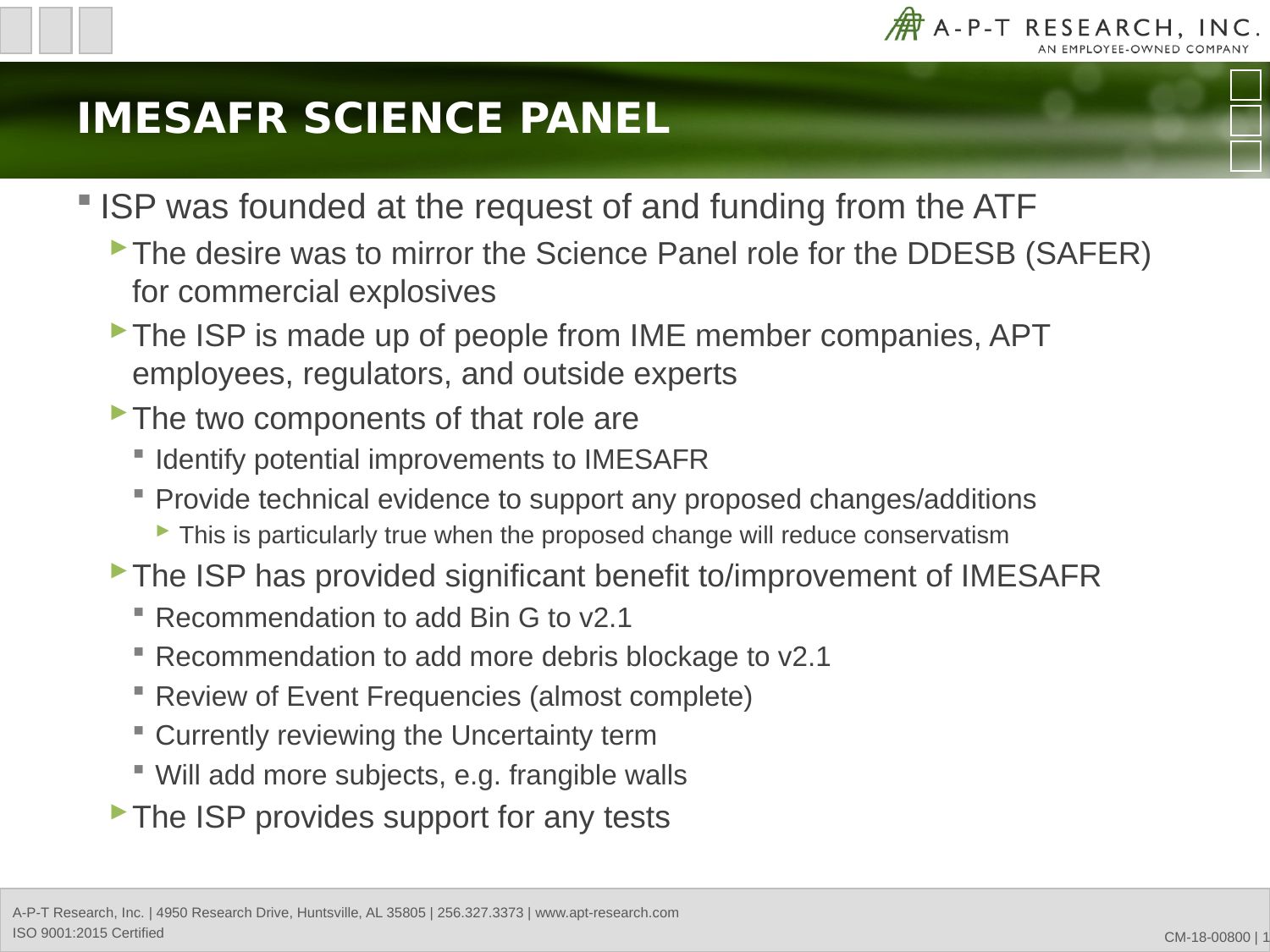

# IMESAFR Science Panel
ISP was founded at the request of and funding from the ATF
The desire was to mirror the Science Panel role for the DDESB (SAFER) for commercial explosives
The ISP is made up of people from IME member companies, APT employees, regulators, and outside experts
The two components of that role are
Identify potential improvements to IMESAFR
Provide technical evidence to support any proposed changes/additions
This is particularly true when the proposed change will reduce conservatism
The ISP has provided significant benefit to/improvement of IMESAFR
Recommendation to add Bin G to v2.1
Recommendation to add more debris blockage to v2.1
Review of Event Frequencies (almost complete)
Currently reviewing the Uncertainty term
Will add more subjects, e.g. frangible walls
The ISP provides support for any tests